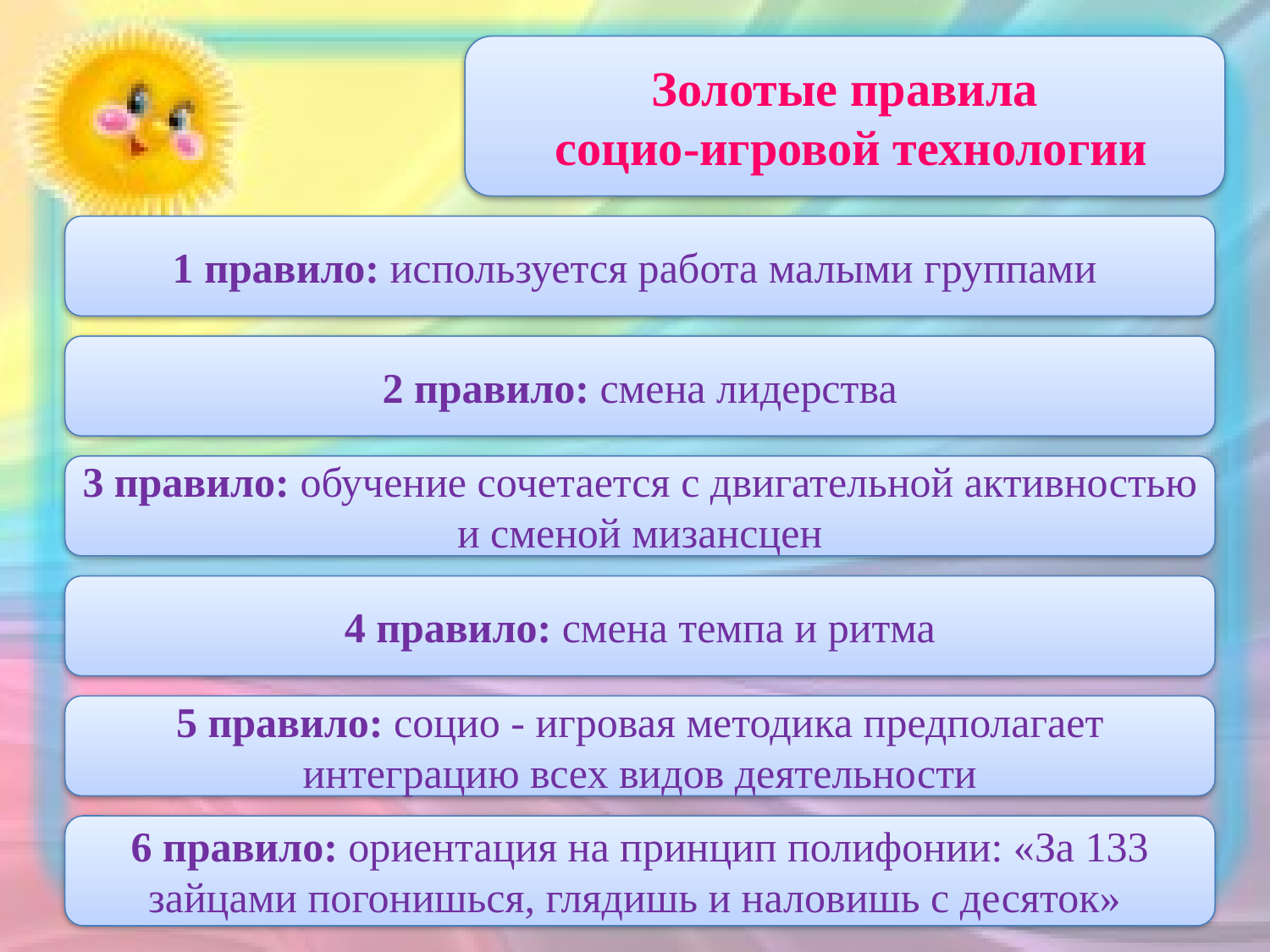

Золотые правила
 социо-игровой технологии
1 правило: используется работа малыми группами
2 правило: смена лидерства
3 правило: обучение сочетается с двигательной активностью и сменой мизансцен
4 правило: смена темпа и ритма
5 правило: социо - игровая методика предполагает интеграцию всех видов деятельности
6 правило: ориентация на принцип полифонии: «За 133 зайцами погонишься, глядишь и наловишь с десяток»